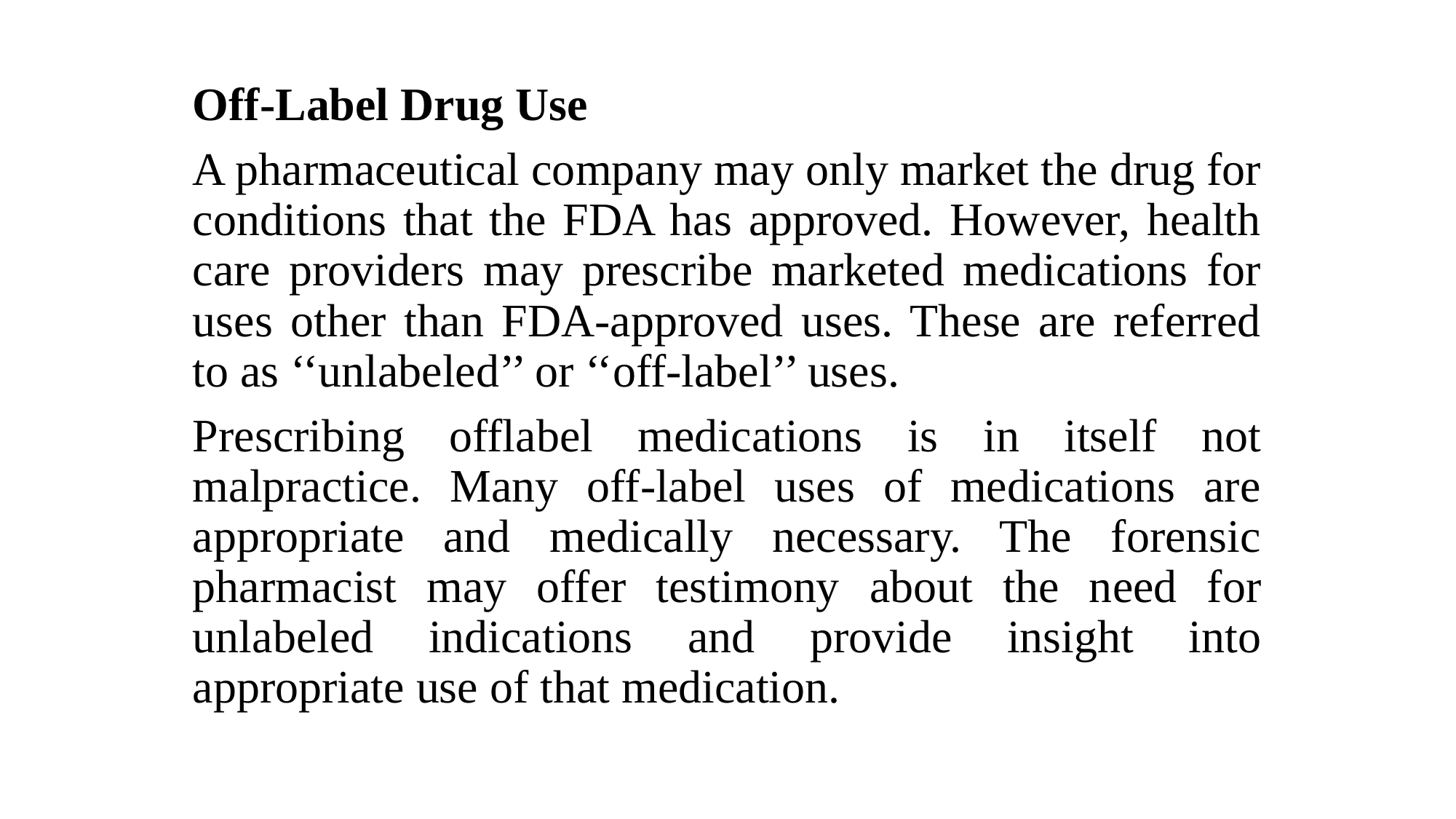

Off-Label Drug Use
A pharmaceutical company may only market the drug for conditions that the FDA has approved. However, health care providers may prescribe marketed medications for uses other than FDA-approved uses. These are referred to as ‘‘unlabeled’’ or ‘‘off-label’’ uses.
Prescribing offlabel medications is in itself not malpractice. Many off-label uses of medications are appropriate and medically necessary. The forensic pharmacist may offer testimony about the need for unlabeled indications and provide insight into appropriate use of that medication.